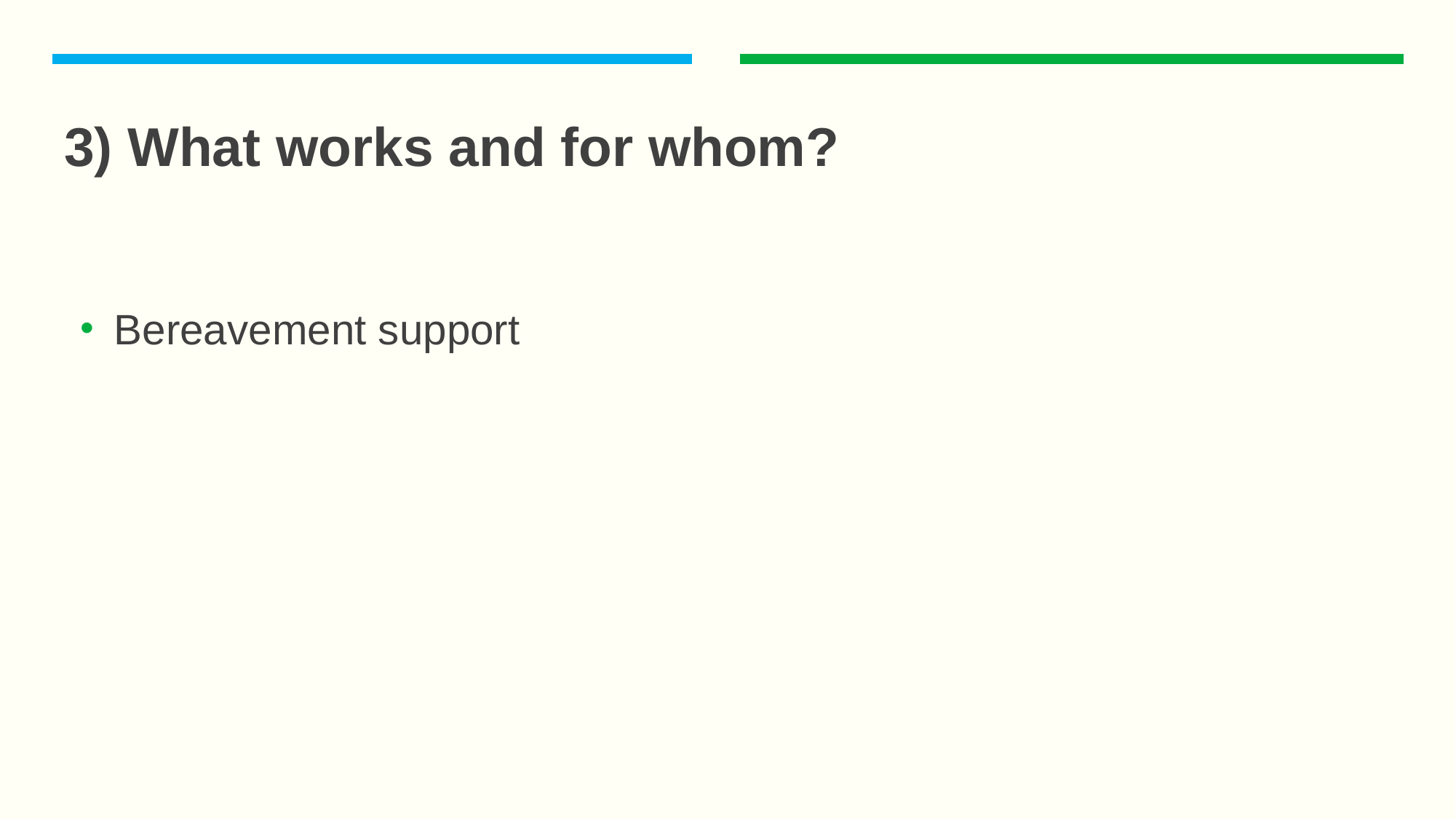

# 3) What works and for whom?

Bereavement support